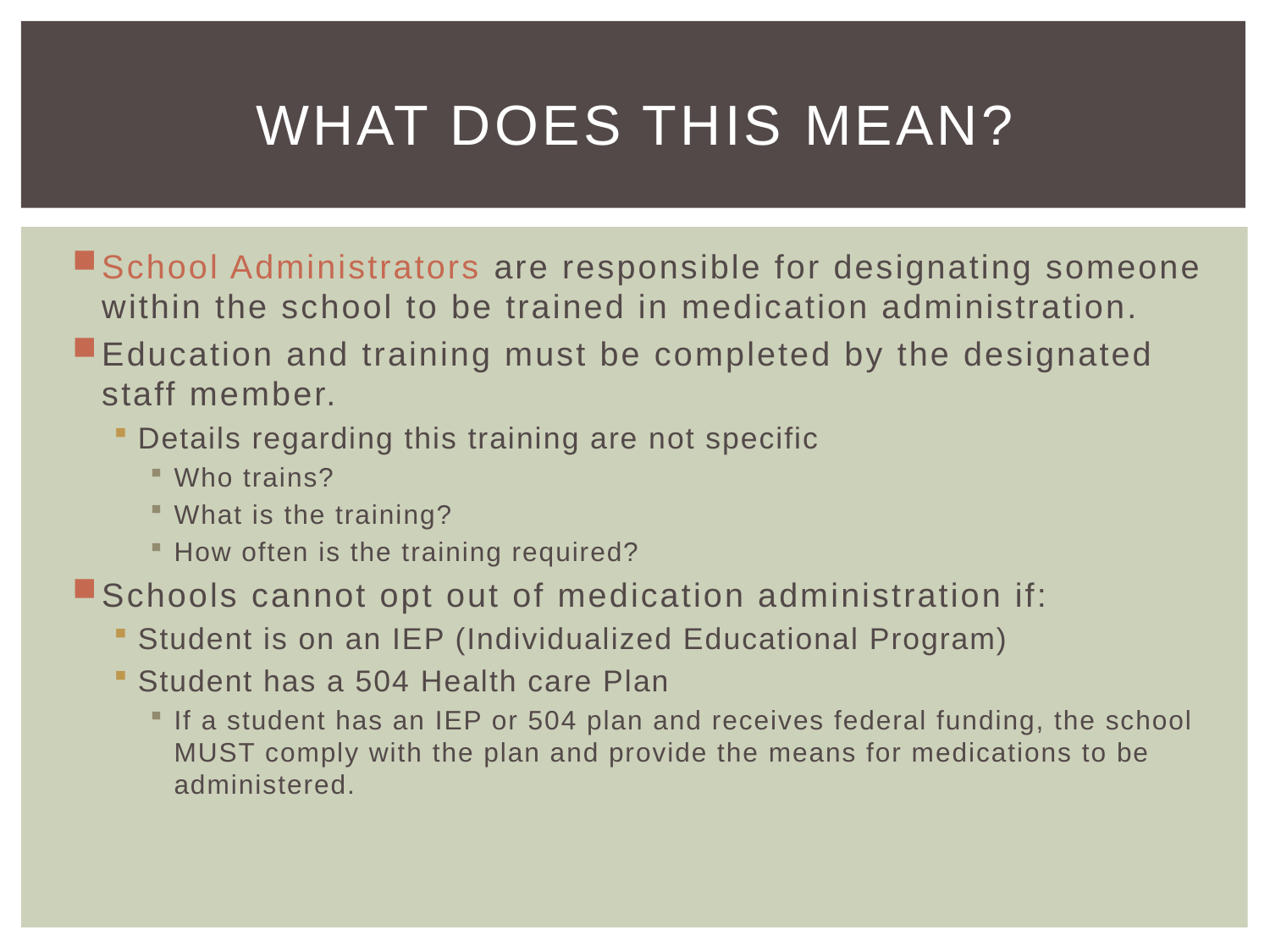

# What does this mean?
School Administrators are responsible for designating someone within the school to be trained in medication administration.
Education and training must be completed by the designated staff member.
Details regarding this training are not specific
Who trains?
What is the training?
How often is the training required?
Schools cannot opt out of medication administration if:
Student is on an IEP (Individualized Educational Program)
Student has a 504 Health care Plan
If a student has an IEP or 504 plan and receives federal funding, the school MUST comply with the plan and provide the means for medications to be administered.